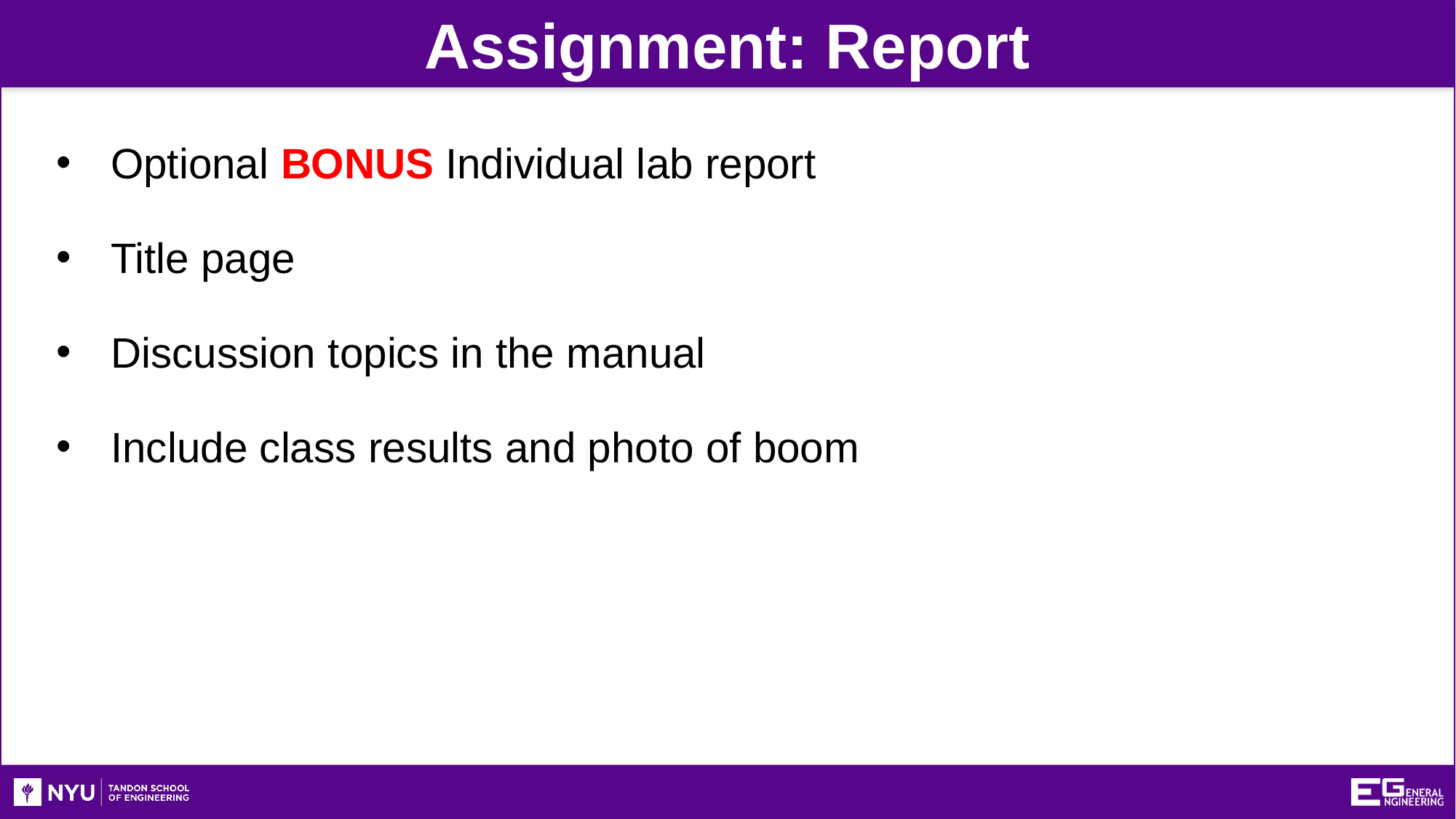

Assignment: Report
Optional BONUS Individual lab report
Title page
Discussion topics in the manual
Include class results and photo of boom